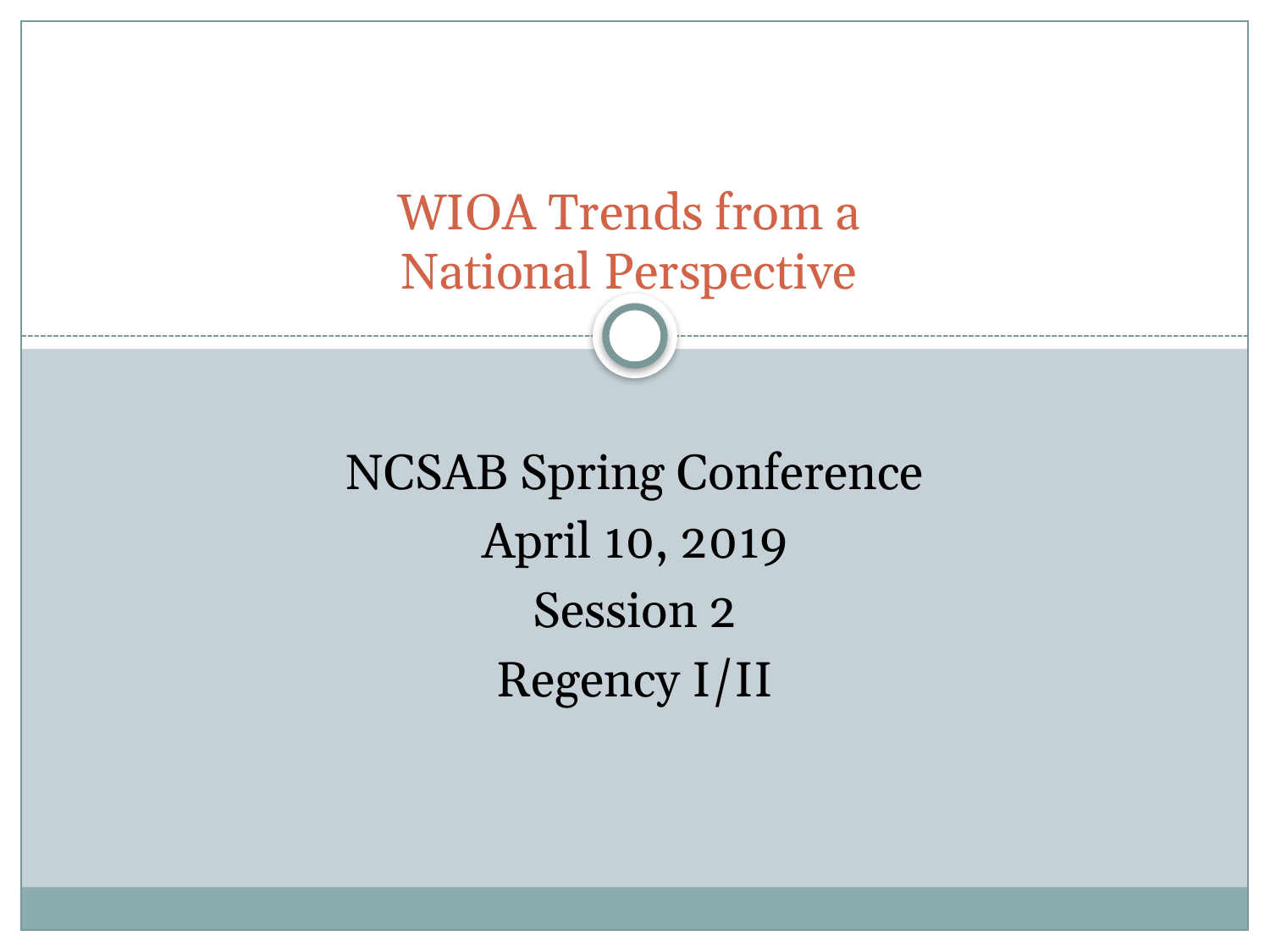

# WIOA Trends from a National Perspective
NCSAB Spring Conference
April 10, 2019
Session 2
Regency I/II